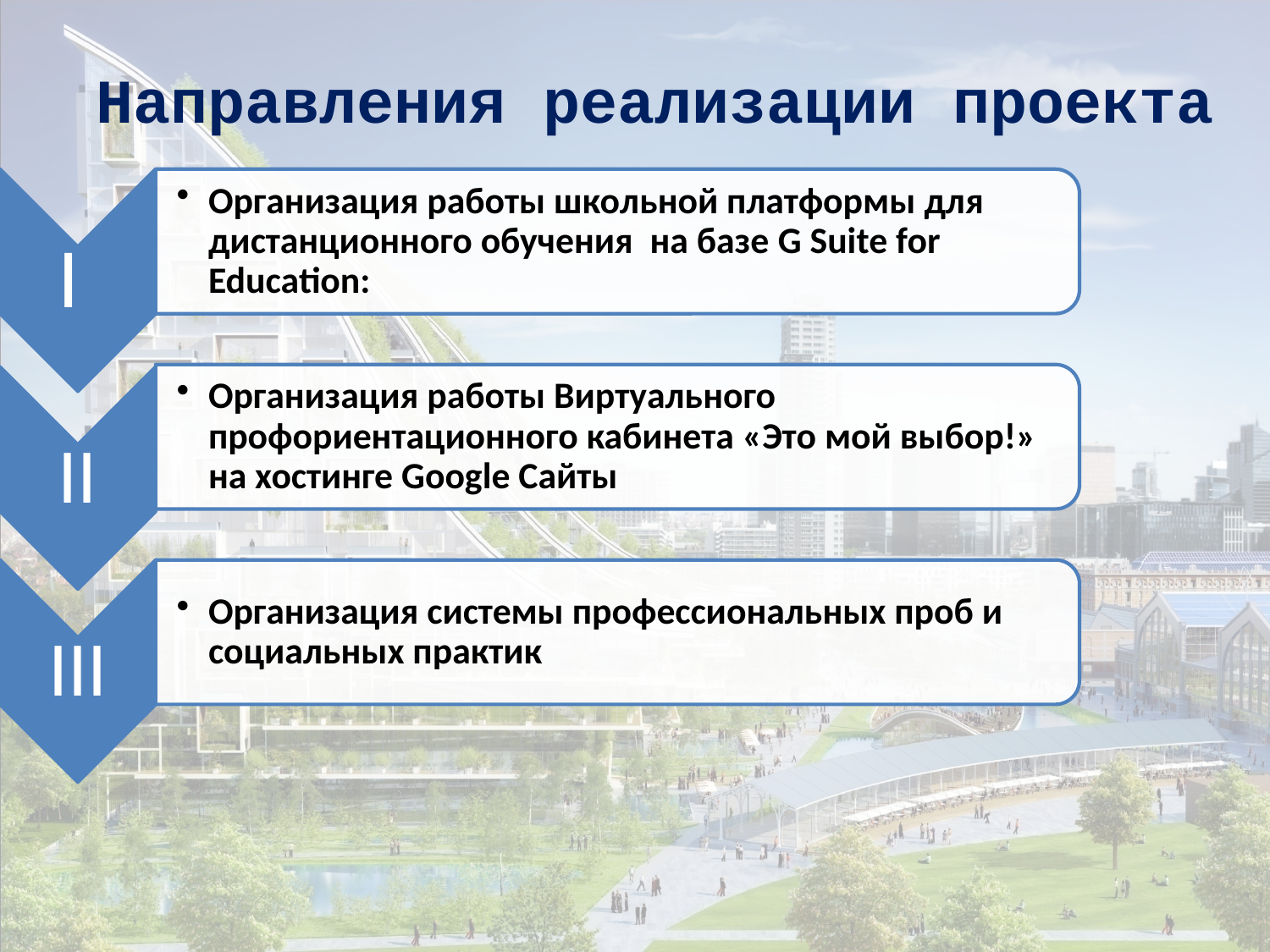

# Направления реализации проекта
I
Организация работы школьной платформы для дистанционного обучения  на базе G Suite for Education:
II
Организация работы Виртуального профориентационного кабинета «Это мой выбор!» на хостинге Google Сайты
III
Организация системы профессиональных проб и социальных практик